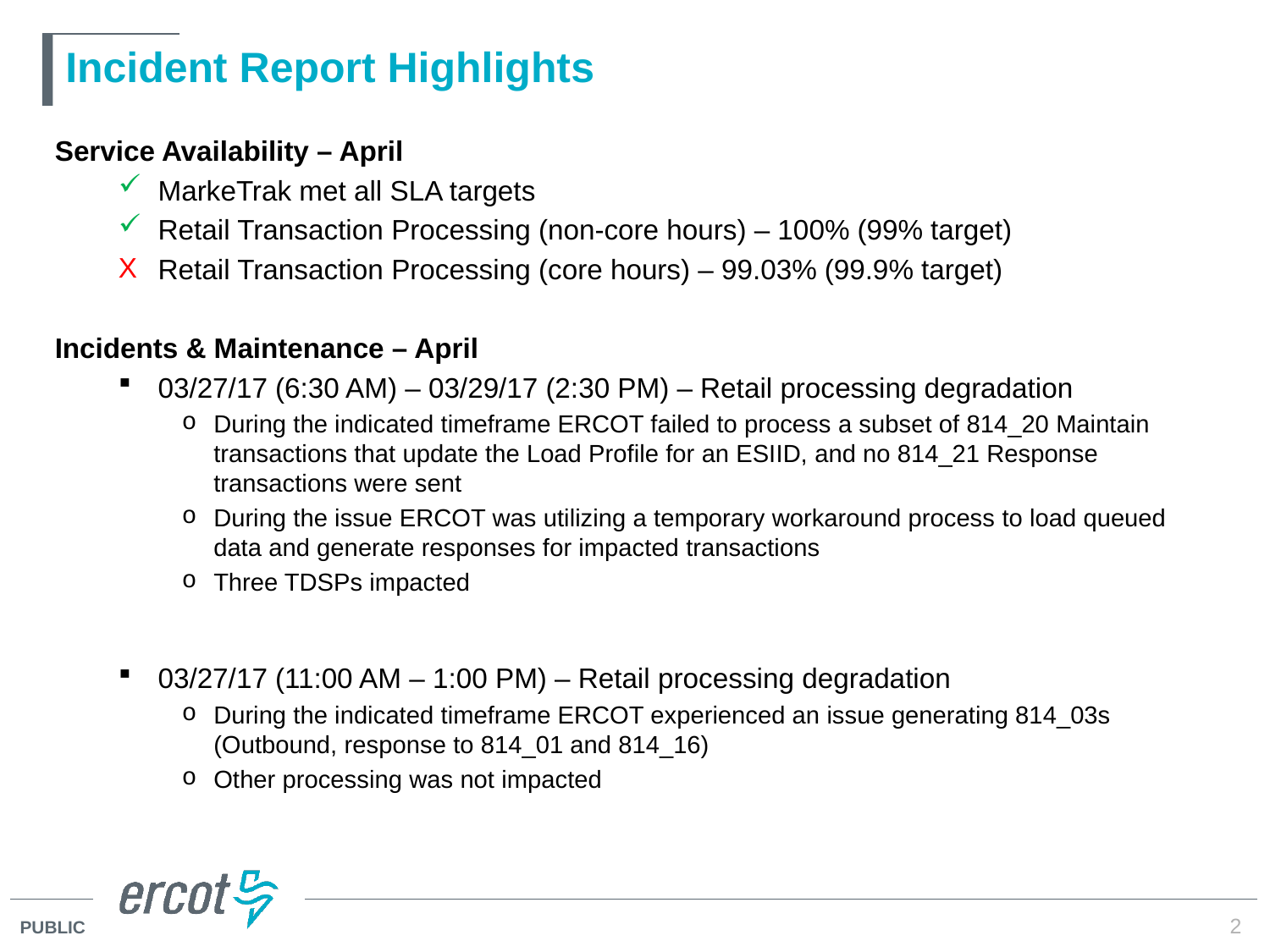

# Incident Report Highlights
Service Availability – April
MarkeTrak met all SLA targets
Retail Transaction Processing (non-core hours) – 100% (99% target)
Retail Transaction Processing (core hours) – 99.03% (99.9% target)

Incidents & Maintenance – April
03/27/17 (6:30 AM) – 03/29/17 (2:30 PM) – Retail processing degradation
During the indicated timeframe ERCOT failed to process a subset of 814_20 Maintain transactions that update the Load Profile for an ESIID, and no 814_21 Response transactions were sent
During the issue ERCOT was utilizing a temporary workaround process to load queued data and generate responses for impacted transactions
Three TDSPs impacted

03/27/17 (11:00 AM – 1:00 PM) – Retail processing degradation
During the indicated timeframe ERCOT experienced an issue generating 814_03s (Outbound, response to 814_01 and 814_16)
Other processing was not impacted

2